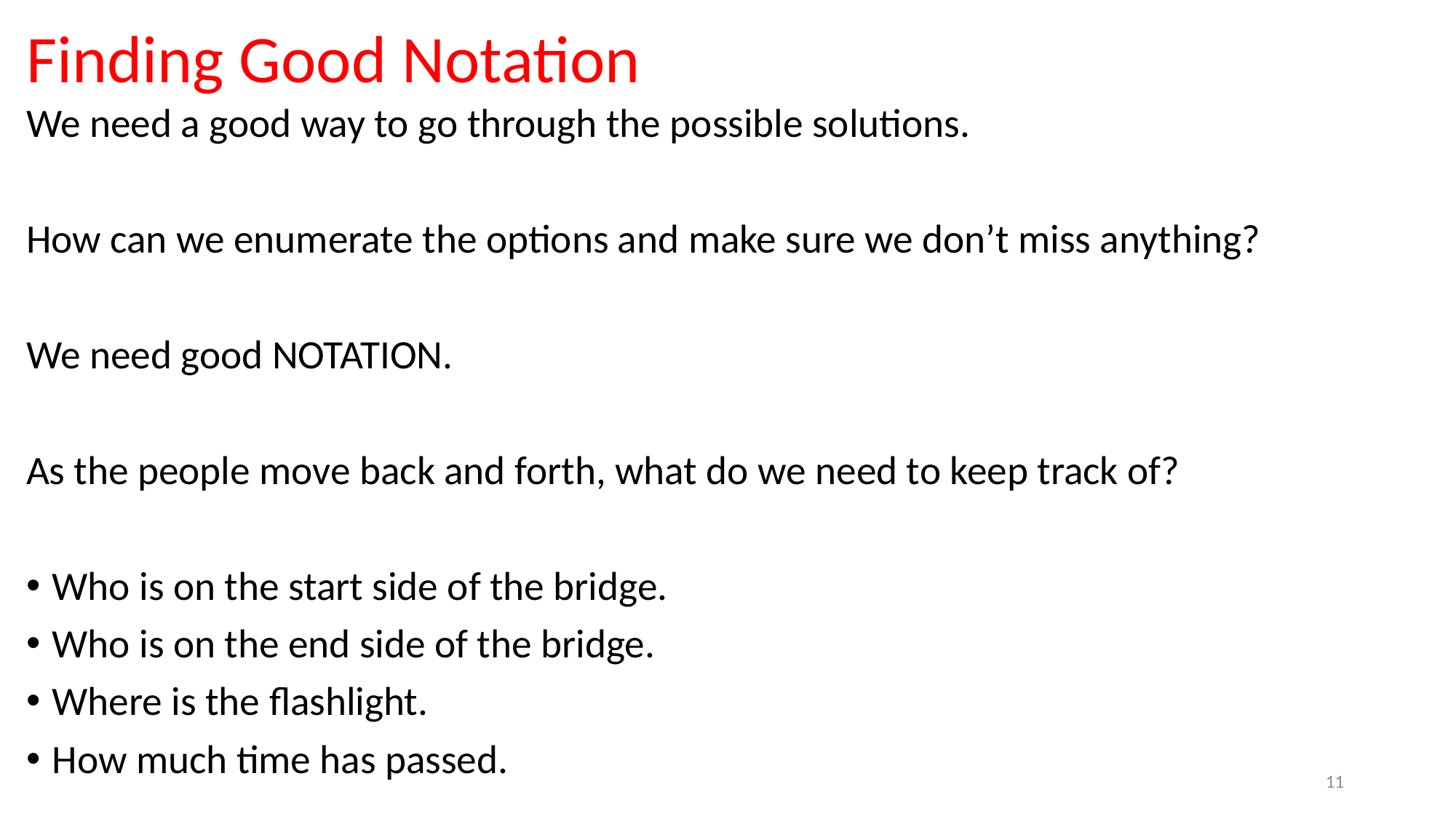

# Finding Good Notation
We need a good way to go through the possible solutions.

How can we enumerate the options and make sure we don’t miss anything?

We need good NOTATION.

As the people move back and forth, what do we need to keep track of?

Who is on the start side of the bridge.
Who is on the end side of the bridge.
Where is the flashlight.
How much time has passed.

11